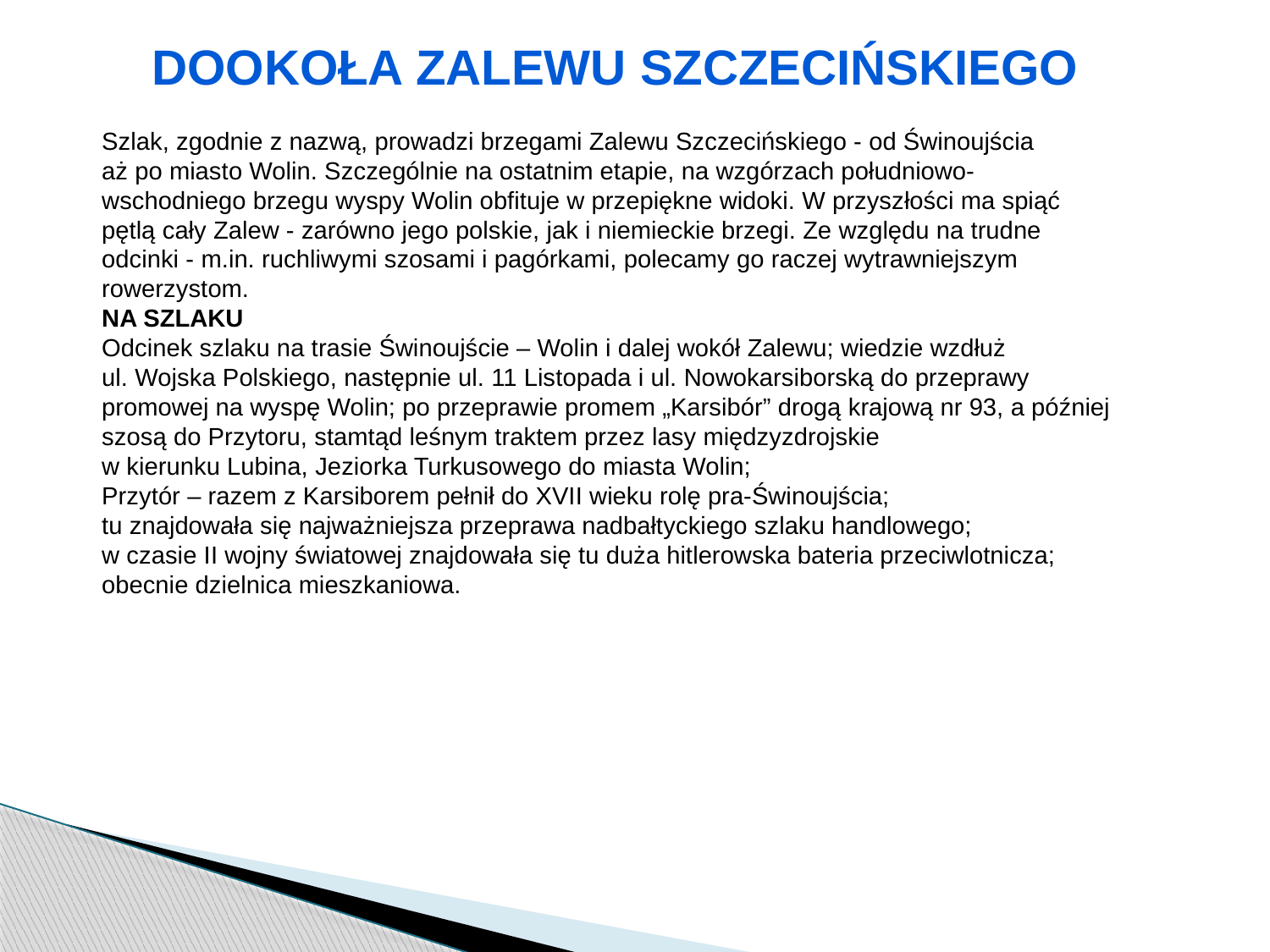

Dookoła zalewu Szczecińskiego
Szlak, zgodnie z nazwą, prowadzi brzegami Zalewu Szczecińskiego - od Świnoujścia
aż po miasto Wolin. Szczególnie na ostatnim etapie, na wzgórzach południowo-wschodniego brzegu wyspy Wolin obfituje w przepiękne widoki. W przyszłości ma spiąć pętlą cały Zalew - zarówno jego polskie, jak i niemieckie brzegi. Ze względu na trudne odcinki - m.in. ruchliwymi szosami i pagórkami, polecamy go raczej wytrawniejszym rowerzystom.
NA SZLAKU
Odcinek szlaku na trasie Świnoujście – Wolin i dalej wokół Zalewu; wiedzie wzdłuż
ul. Wojska Polskiego, następnie ul. 11 Listopada i ul. Nowokarsiborską do przeprawy promowej na wyspę Wolin; po przeprawie promem „Karsibór” drogą krajową nr 93, a później szosą do Przytoru, stamtąd leśnym traktem przez lasy międzyzdrojskie
w kierunku Lubina, Jeziorka Turkusowego do miasta Wolin;
Przytór – razem z Karsiborem pełnił do XVII wieku rolę pra-Świnoujścia;
tu znajdowała się najważniejsza przeprawa nadbałtyckiego szlaku handlowego;
w czasie II wojny światowej znajdowała się tu duża hitlerowska bateria przeciwlotnicza; obecnie dzielnica mieszkaniowa.